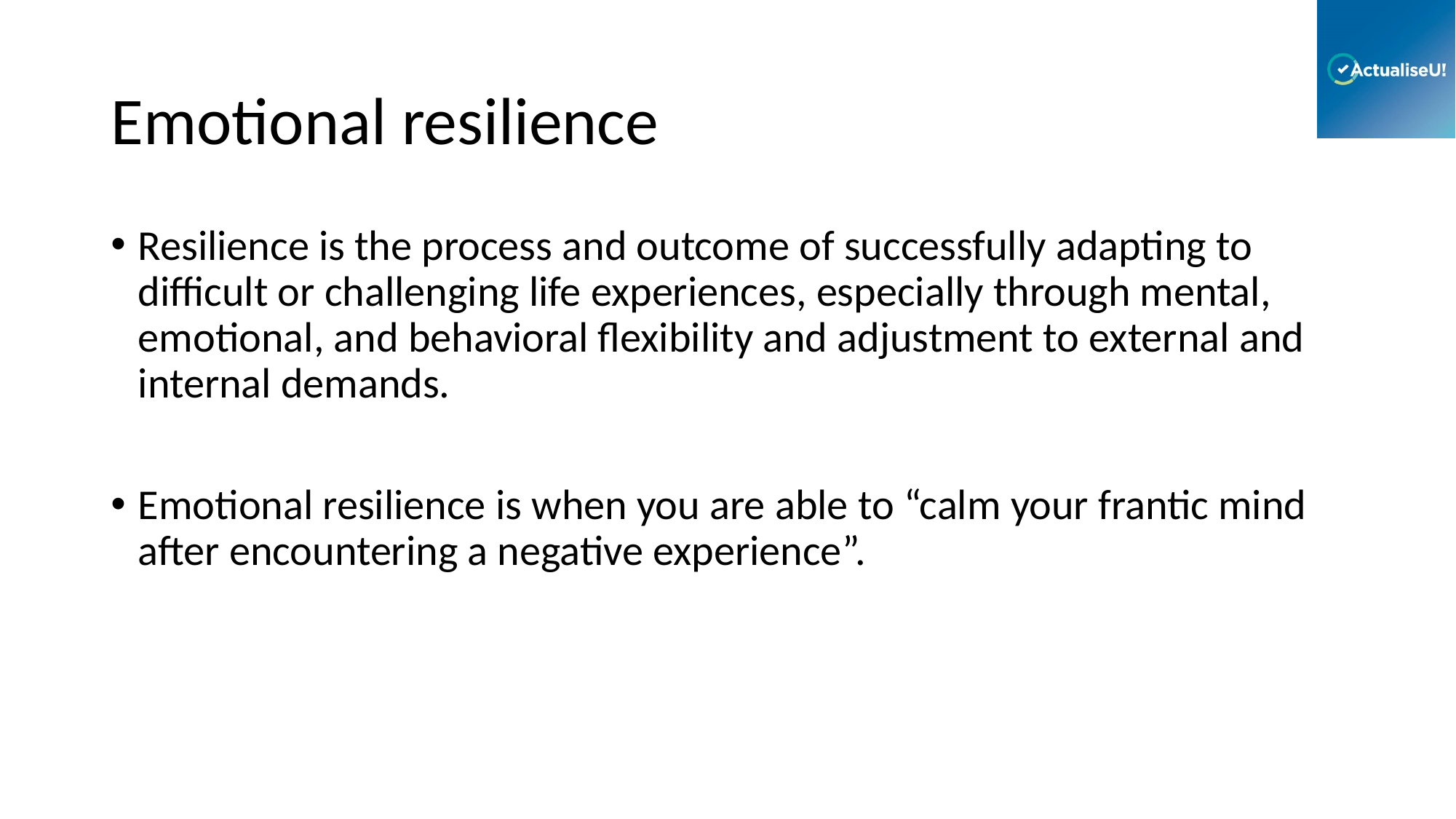

# Emotional resilience
Resilience is the process and outcome of successfully adapting to difficult or challenging life experiences, especially through mental, emotional, and behavioral flexibility and adjustment to external and internal demands.

Emotional resilience is when you are able to “calm your frantic mind after encountering a negative experience”.